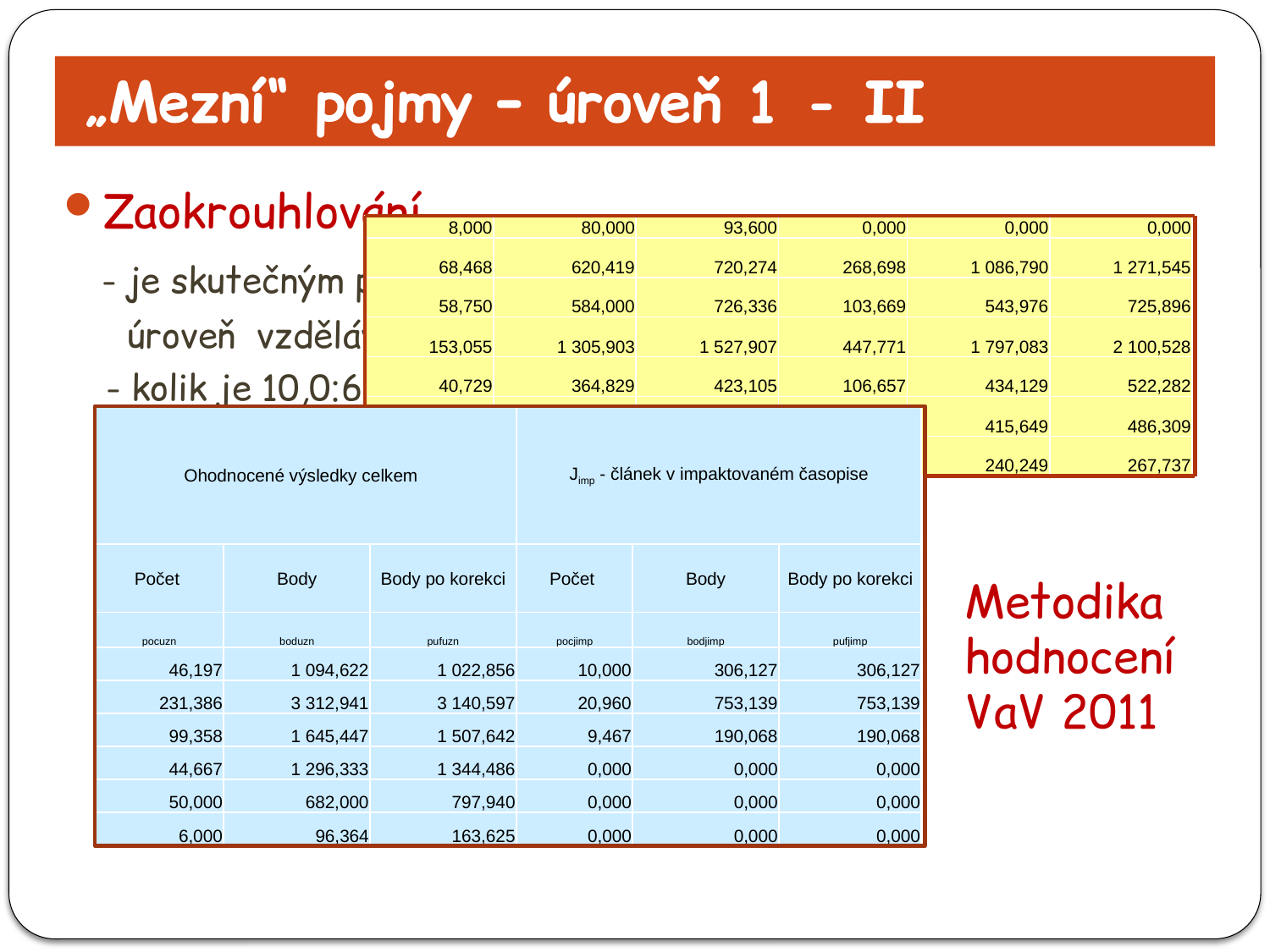

# „Mezní“ pojmy – úroveň 1 - II

Zaokrouhlování
   - je skutečným problémem bez ohledu na věkovou kategorii a
      úroveň  vzdělávání
    - kolik je 10,0:6,0? 1,67? 1,666666…? místa na displeji kalkulačky?
    - Metodika hodnocení výsledků výzkumu v roce 2004, …, 2011

| 8,000 | 80,000 | 93,600 | 0,000 | 0,000 | 0,000 |
| --- | --- | --- | --- | --- | --- |
| 68,468 | 620,419 | 720,274 | 268,698 | 1 086,790 | 1 271,545 |
| 58,750 | 584,000 | 726,336 | 103,669 | 543,976 | 725,896 |
| 153,055 | 1 305,903 | 1 527,907 | 447,771 | 1 797,083 | 2 100,528 |
| 40,729 | 364,829 | 423,105 | 106,657 | 434,129 | 522,282 |
| 54,417 | 496,333 | 580,710 | 102,412 | 415,649 | 486,309 |
| 36,717 | 361,733 | 363,948 | 58,562 | 240,249 | 267,737 |
| Ohodnocené výsledky celkem |  |  | Jimp - článek v impaktovaném časopise |  |  |
| --- | --- | --- | --- | --- | --- |
| Počet | Body | Body po korekci | Počet | Body | Body po korekci |
| pocuzn | boduzn | pufuzn | pocjimp | bodjimp | pufjimp |
| 46,197 | 1 094,622 | 1 022,856 | 10,000 | 306,127 | 306,127 |
| 231,386 | 3 312,941 | 3 140,597 | 20,960 | 753,139 | 753,139 |
| 99,358 | 1 645,447 | 1 507,642 | 9,467 | 190,068 | 190,068 |
| 44,667 | 1 296,333 | 1 344,486 | 0,000 | 0,000 | 0,000 |
| 50,000 | 682,000 | 797,940 | 0,000 | 0,000 | 0,000 |
| 6,000 | 96,364 | 163,625 | 0,000 | 0,000 | 0,000 |

Metodika
hodnocení
VaV 2011